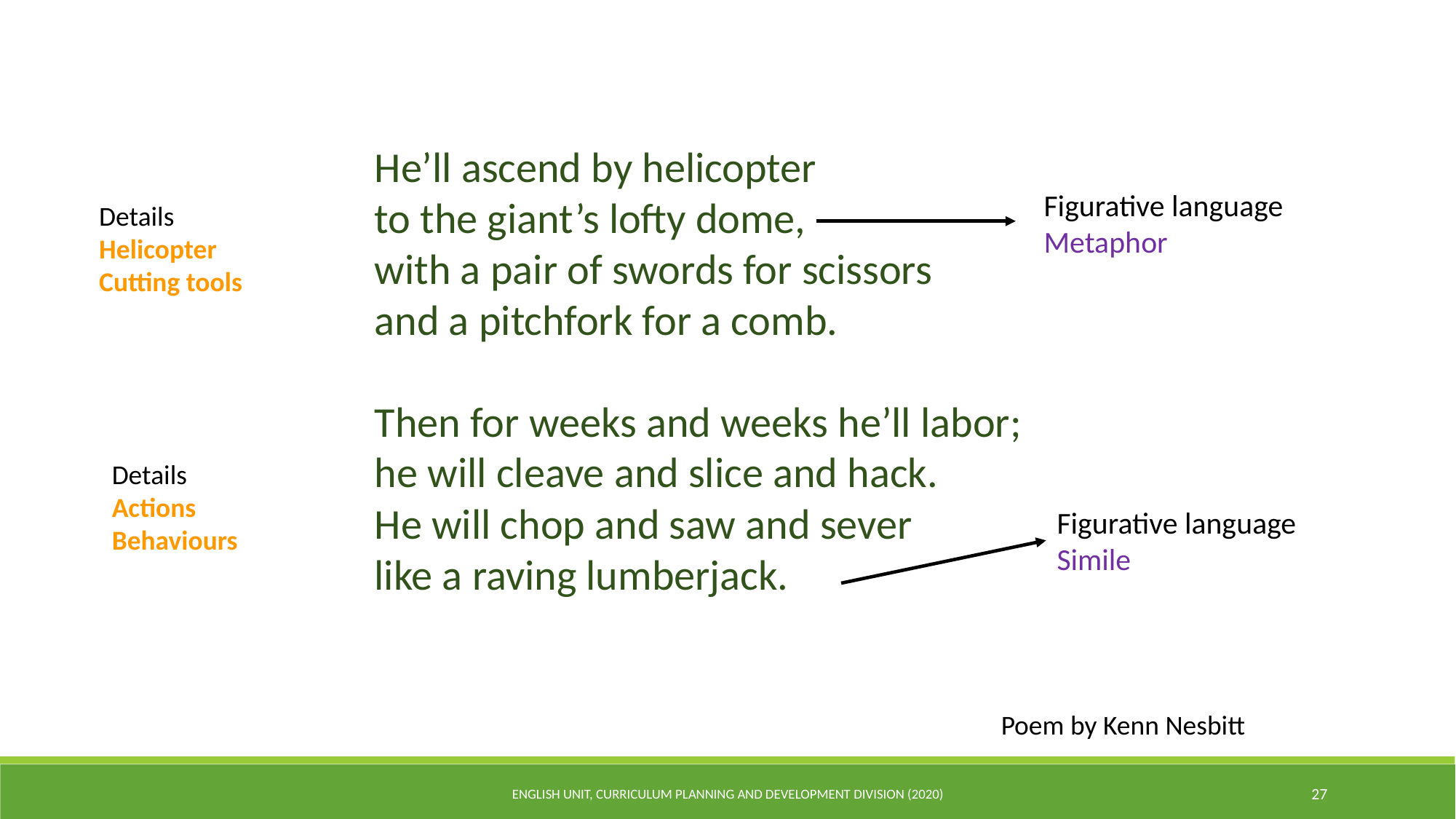

He’ll ascend by helicopter
to the giant’s lofty dome,
with a pair of swords for scissors
and a pitchfork for a comb.

Then for weeks and weeks he’ll labor;
he will cleave and slice and hack.
He will chop and saw and sever
like a raving lumberjack.
Figurative language
Metaphor

Details
Helicopter
Cutting tools
Details
Actions  Behaviours
Figurative language
Simile
Poem by Kenn Nesbitt
ENGLISH UNIT, CURRICULUM PLANNING AND DEVELOPMENT DIVISION (2020)
27